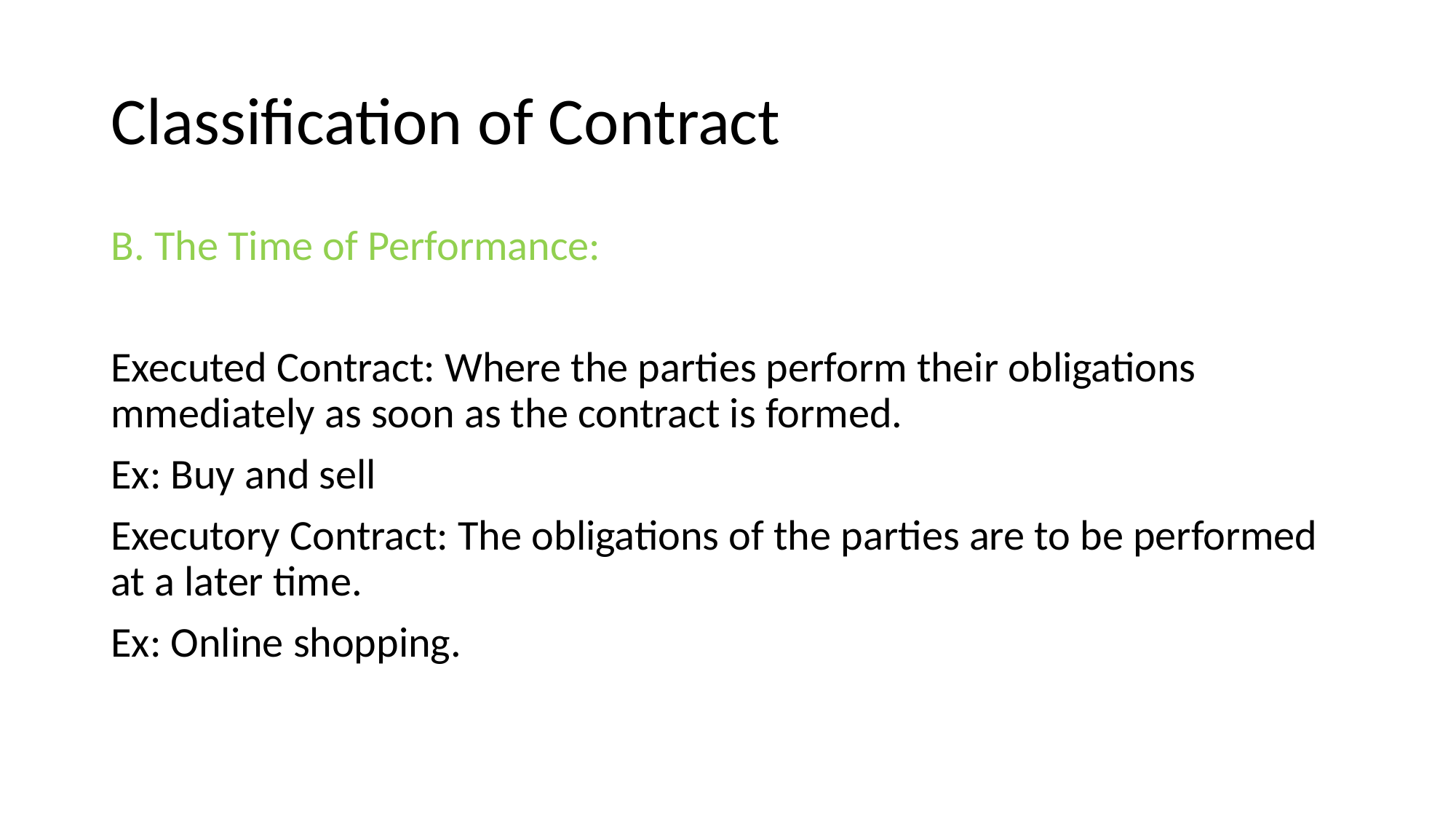

# Classification of Contract
B. The Time of Performance:

Executed Contract: Where the parties perform their obligations  mmediately as soon as the contract is formed.
Ex: Buy and sell
Executory Contract: The obligations of the parties are to be performed at a later time.
Ex: Online shopping.